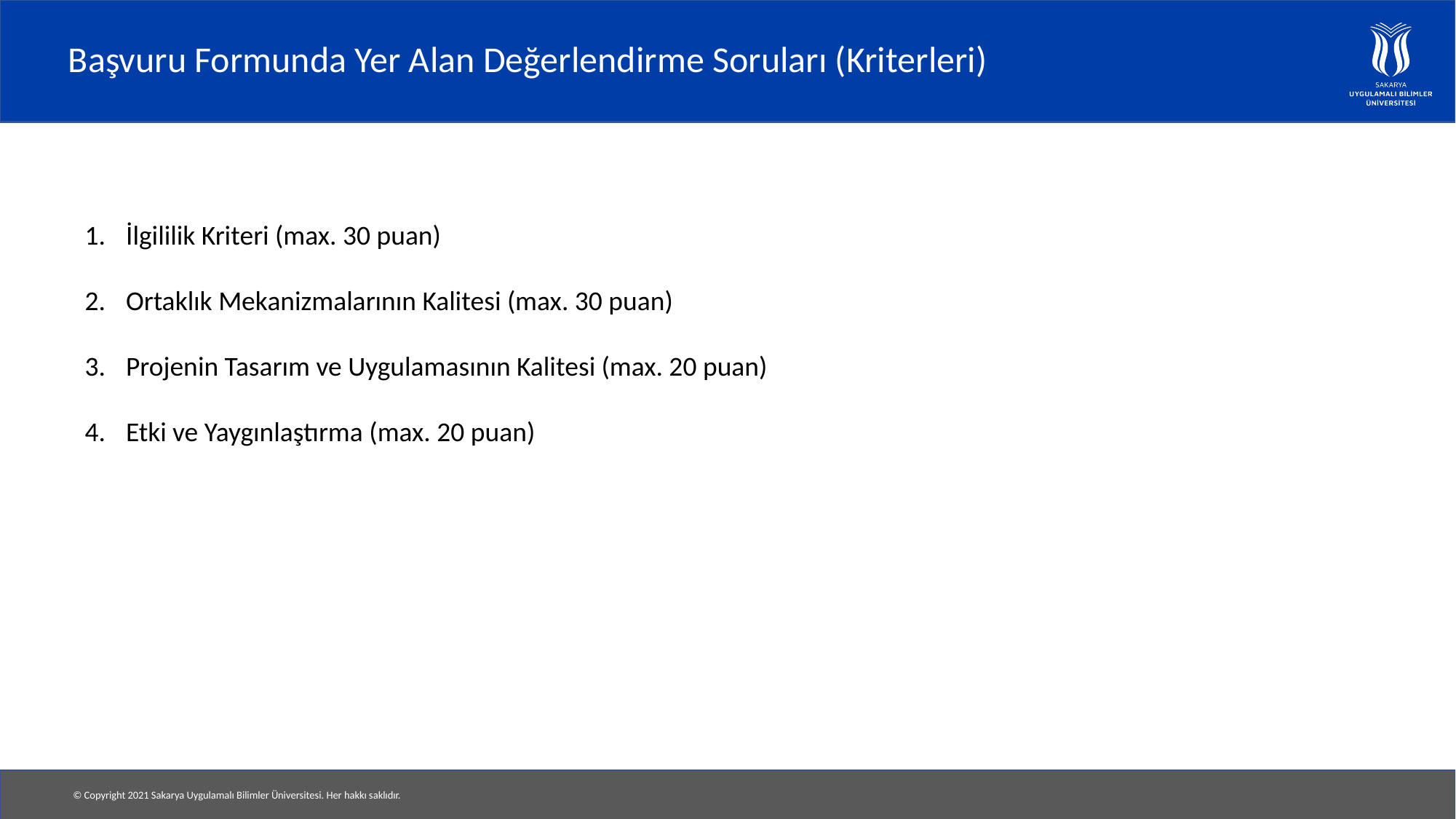

# Başvuru Formunda Yer Alan Değerlendirme Soruları (Kriterleri)
İlgililik Kriteri (max. 30 puan)

Ortaklık Mekanizmalarının Kalitesi (max. 30 puan)

Projenin Tasarım ve Uygulamasının Kalitesi (max. 20 puan)

Etki ve Yaygınlaştırma (max. 20 puan)